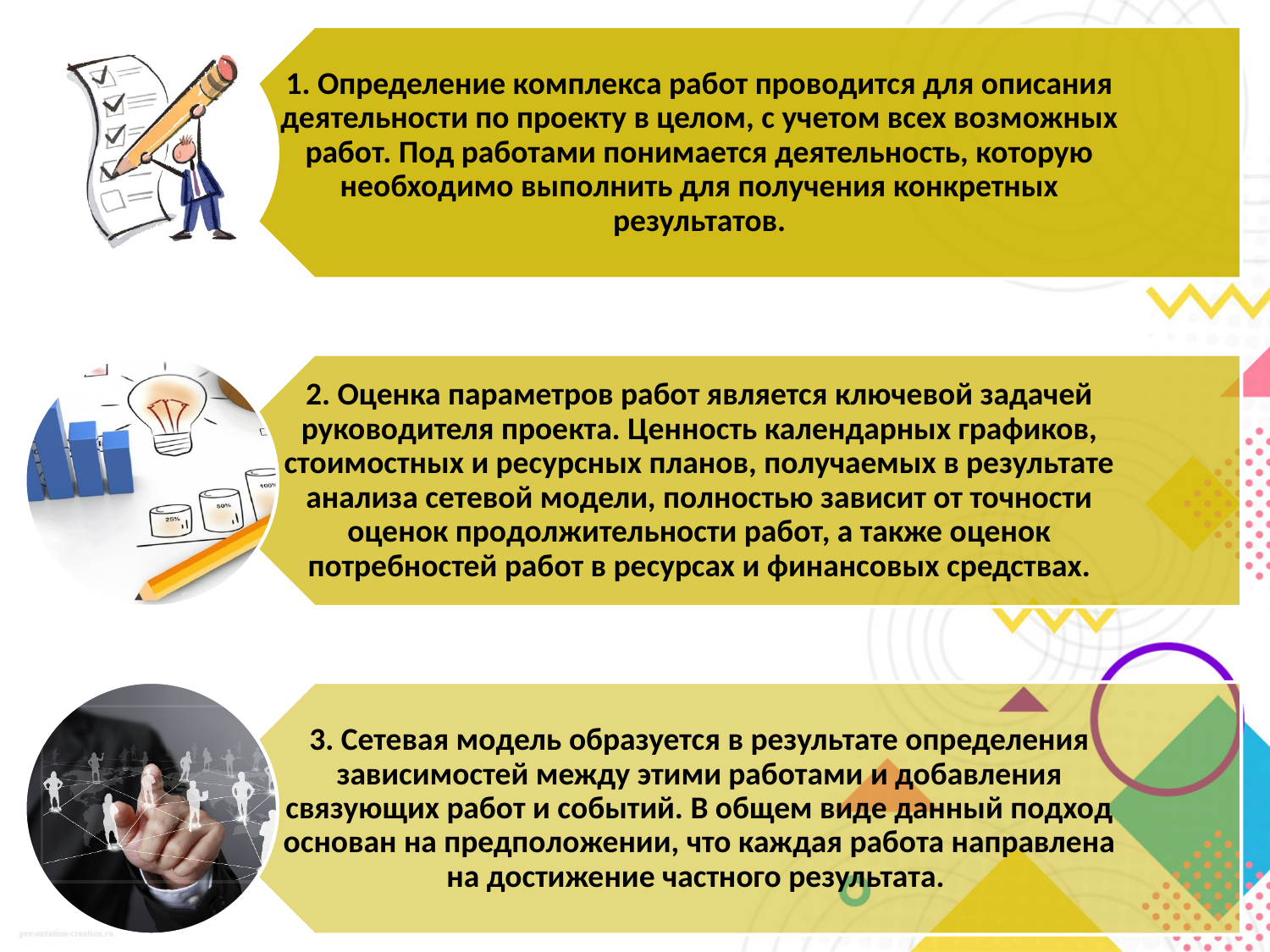

1. Определение комплекса работ проводится для описания деятельности по проекту в целом, с учетом всех возможных работ. Под работами понимается деятельность, которую необходимо выполнить для получения конкретных результатов.
2. Оценка параметров работ является ключевой задачей руководителя проекта. Ценность календарных графиков, стоимостных и ресурсных планов, получаемых в результате анализа сетевой модели, полностью зависит от точности оценок продолжительности работ, а также оценок потребностей работ в ресурсах и финансовых средствах.
3. Сетевая модель образуется в результате определения зависимостей между этими работами и добавления связующих работ и событий. В общем виде данный подход основан на предположении, что каждая работа направлена на достижение частного результата.